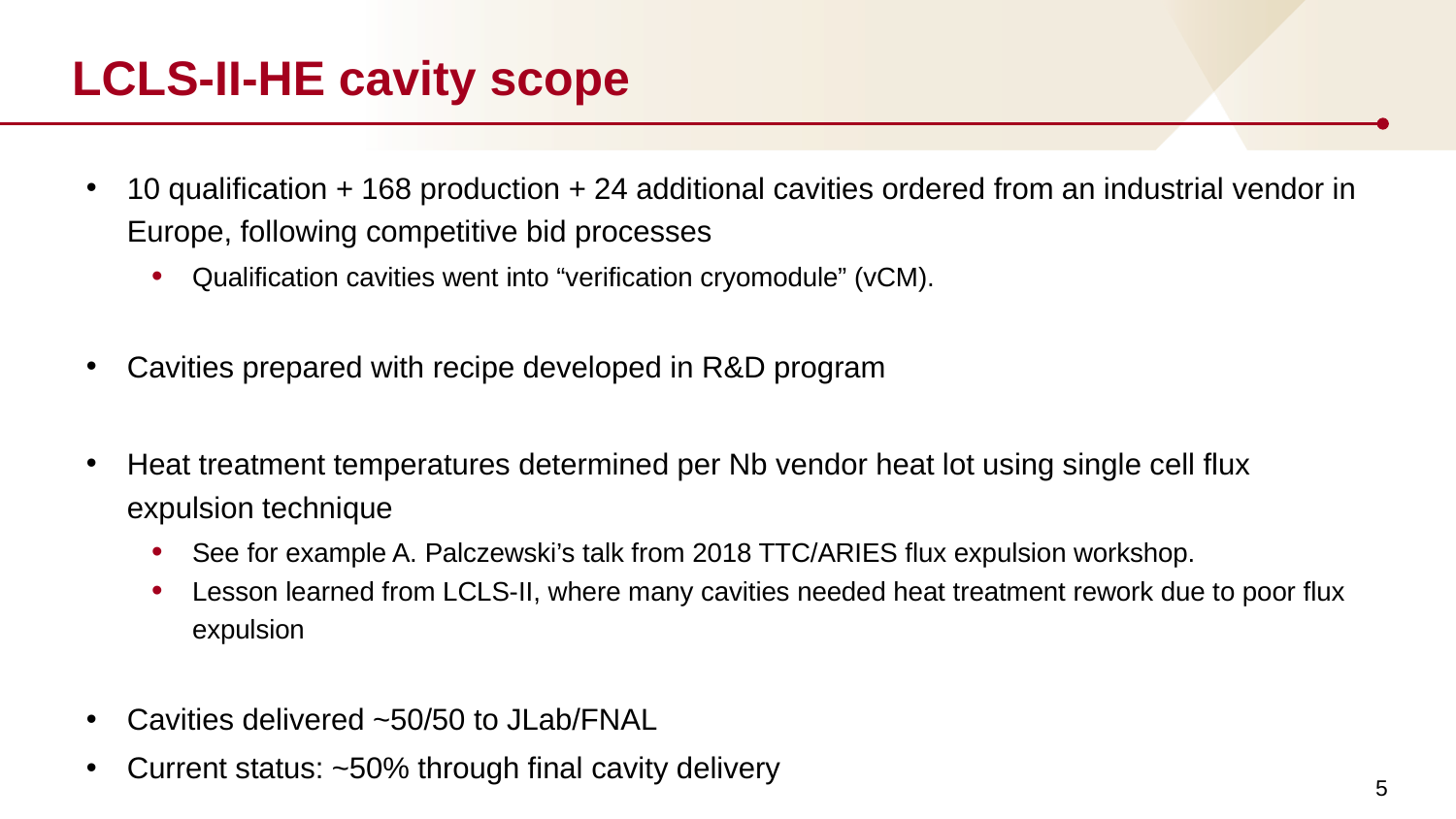

# LCLS-II-HE cavity scope
10 qualification + 168 production + 24 additional cavities ordered from an industrial vendor in Europe, following competitive bid processes
Qualification cavities went into “verification cryomodule” (vCM).

Cavities prepared with recipe developed in R&D program

Heat treatment temperatures determined per Nb vendor heat lot using single cell flux expulsion technique
See for example A. Palczewski’s talk from 2018 TTC/ARIES flux expulsion workshop.
Lesson learned from LCLS-II, where many cavities needed heat treatment rework due to poor flux expulsion

Cavities delivered ~50/50 to JLab/FNAL
Current status: ~50% through final cavity delivery
5